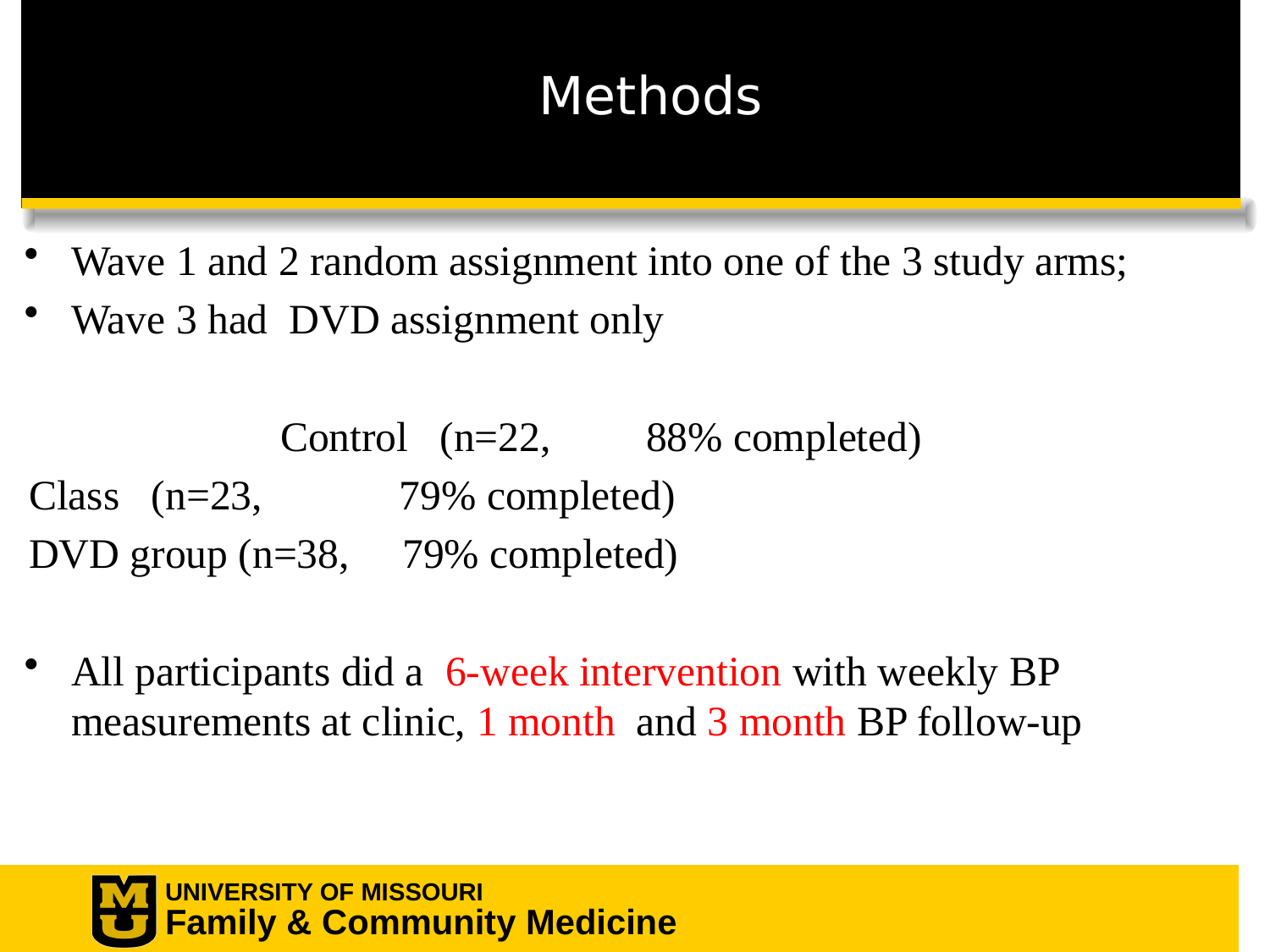

# Methods
Wave 1 and 2 random assignment into one of the 3 study arms;
Wave 3 had  DVD assignment only

                    	Control   (n=22,         88% completed)
		Class   (n=23,             79% completed)
		DVD group (n=38,     79% completed)

All participants did a  6-week intervention with weekly BP measurements at clinic, 1 month  and 3 month BP follow-up